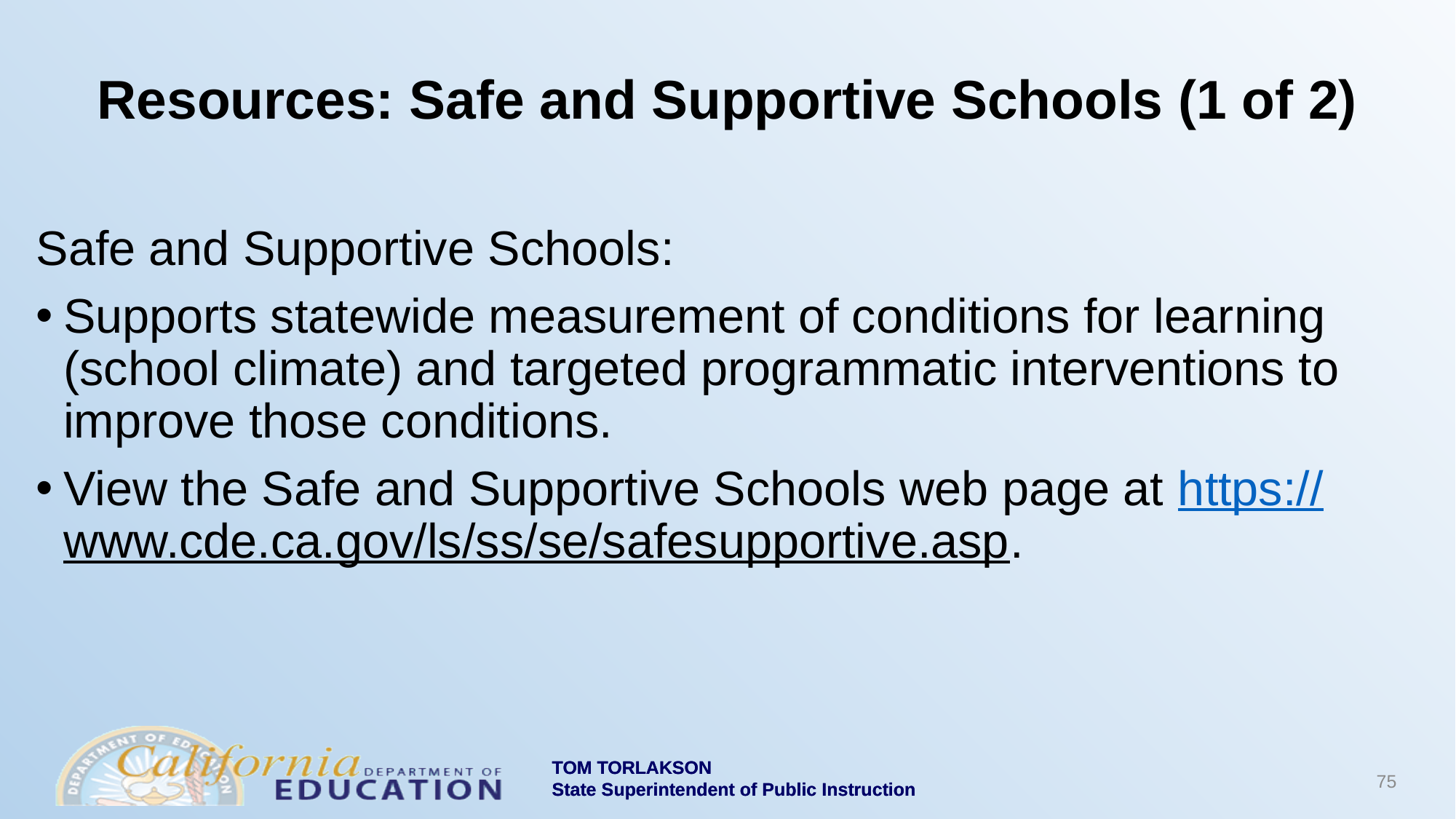

# Resources: Safe and Supportive Schools (1 of 2)
Safe and Supportive Schools:
Supports statewide measurement of conditions for learning (school climate) and targeted programmatic interventions to improve those conditions.
View the Safe and Supportive Schools web page at https://www.cde.ca.gov/ls/ss/se/safesupportive.asp.
75